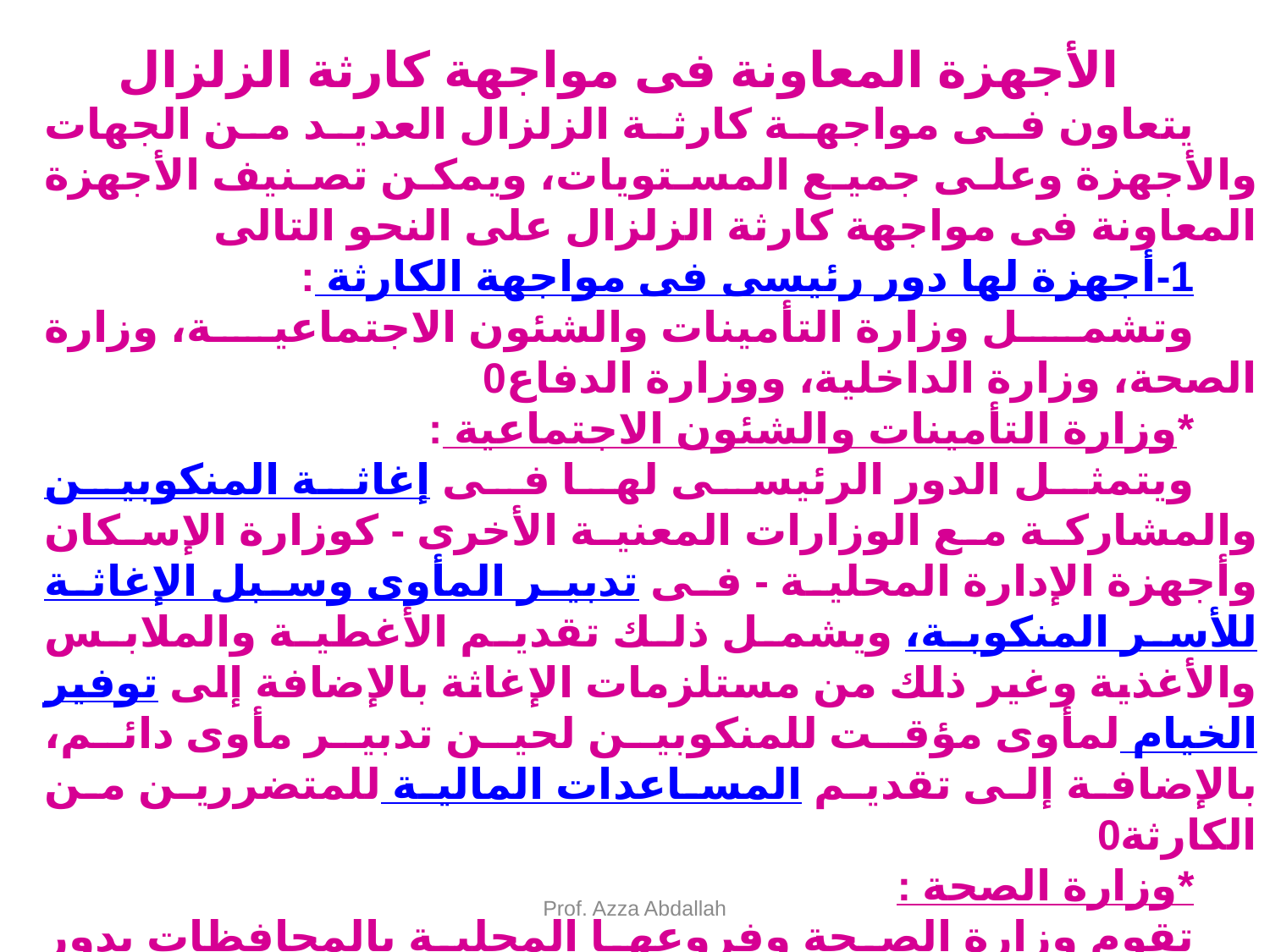

الأجهزة المعاونة فى مواجهة كارثة الزلزال
يتعاون فى مواجهة كارثة الزلزال العديد من الجهات والأجهزة وعلى جميع المستويات، ويمكن تصنيف الأجهزة المعاونة فى مواجهة كارثة الزلزال على النحو التالى
1-أجهزة لها دور رئيسى فى مواجهة الكارثة :
وتشمل وزارة التأمينات والشئون الاجتماعية، وزارة الصحة، وزارة الداخلية، ووزارة الدفاع0
*وزارة التأمينات والشئون الاجتماعية :
ويتمثل الدور الرئيسى لها فى إغاثة المنكوبين والمشاركة مع الوزارات المعنية الأخرى - كوزارة الإسكان وأجهزة الإدارة المحلية - فى تدبير المأوى وسبل الإغاثة للأسر المنكوبة، ويشمل ذلك تقديم الأغطية والملابس والأغذية وغير ذلك من مستلزمات الإغاثة بالإضافة إلى توفير الخيام لمأوى مؤقت للمنكوبين لحين تدبير مأوى دائم، بالإضافة إلى تقديم المساعدات المالية للمتضررين من الكارثة0
*وزارة الصحة :
تقوم وزارة الصحة وفروعها المحلية بالمحافظات بدور أساسى فى مواجهة الكارثة ويتمثل فى إسعاف وعلاج المصابين نتيجة لوقوع الكوارث، وتقديم الرعاية الطبية العاجلة، والحيلولة دون انتشار الآوبئة كنتيجة  لحدوث الكارثة0
Prof. Azza Abdallah